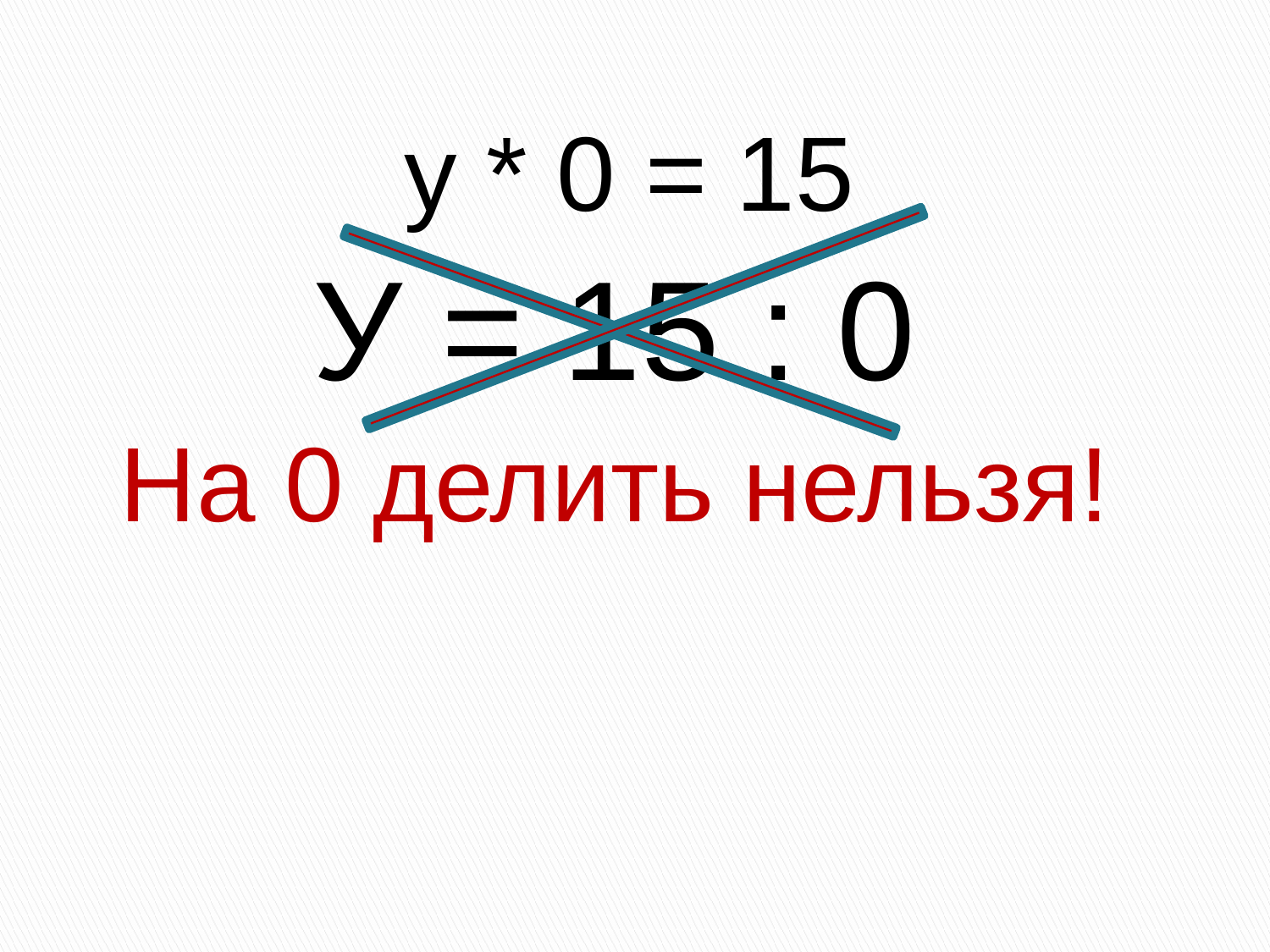

у * 0 = 15
У = 15 : 0
На 0 делить нельзя!